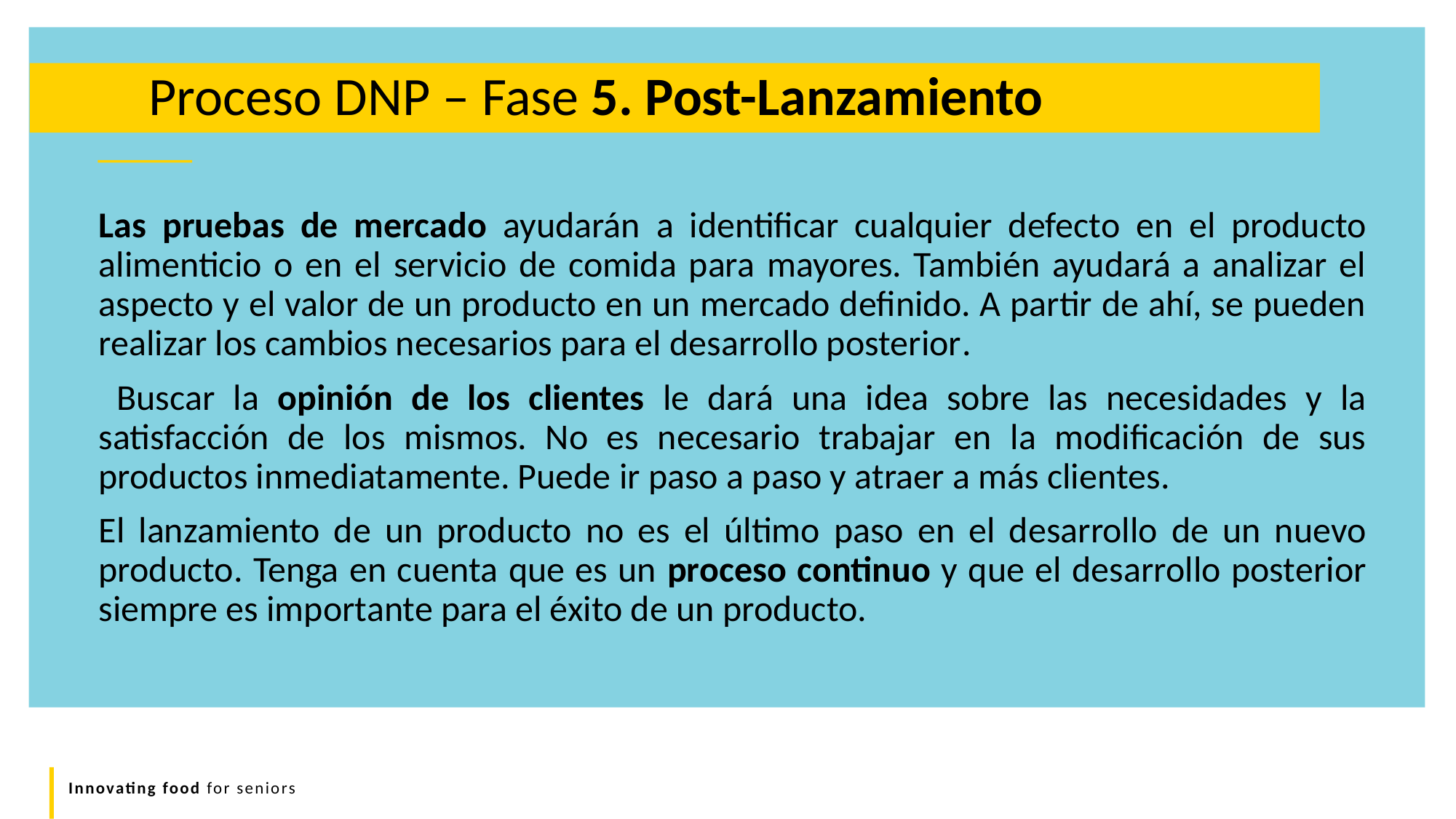

Proceso DNP – Fase 5. Post-Lanzamiento
Las pruebas de mercado ayudarán a identificar cualquier defecto en el producto alimenticio o en el servicio de comida para mayores. También ayudará a analizar el aspecto y el valor de un producto en un mercado definido. A partir de ahí, se pueden realizar los cambios necesarios para el desarrollo posterior.
 Buscar la opinión de los clientes le dará una idea sobre las necesidades y la satisfacción de los mismos. No es necesario trabajar en la modificación de sus productos inmediatamente. Puede ir paso a paso y atraer a más clientes.
El lanzamiento de un producto no es el último paso en el desarrollo de un nuevo producto. Tenga en cuenta que es un proceso continuo y que el desarrollo posterior siempre es importante para el éxito de un producto.